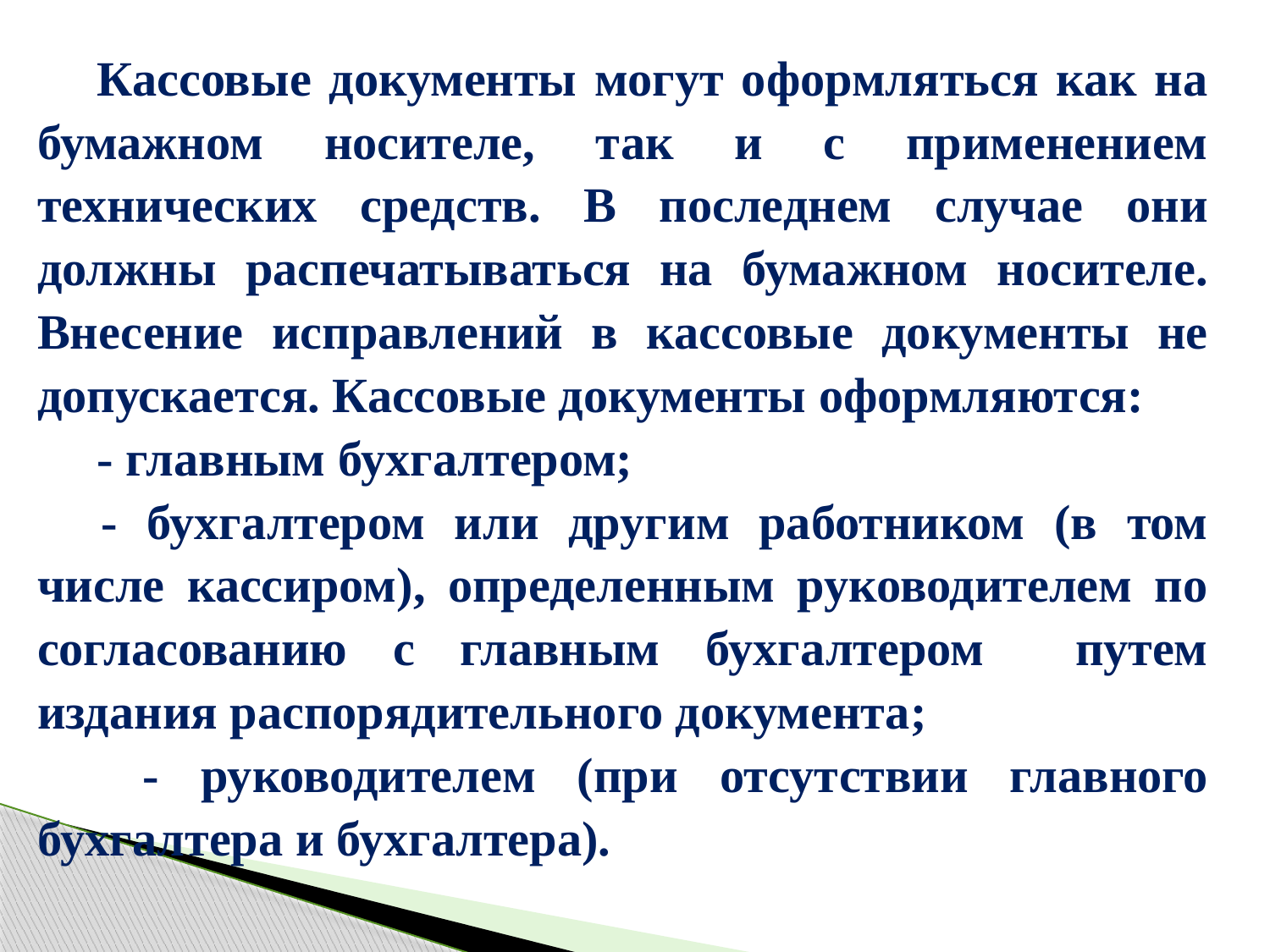

Кассовые документы могут оформляться как на бумажном носителе, так и с применением технических средств. В последнем случае они должны распечатываться на бумажном носителе. Внесение исправлений в кассовые документы не допускается. Кассовые документы оформляются:
- главным бухгалтером;
- бухгалтером или другим работником (в том числе кассиром), определенным руководителем по согласованию с главным бухгалтером  путем издания распорядительного документа;
 - руководителем (при отсутствии главного бухгалтера и бухгалтера).